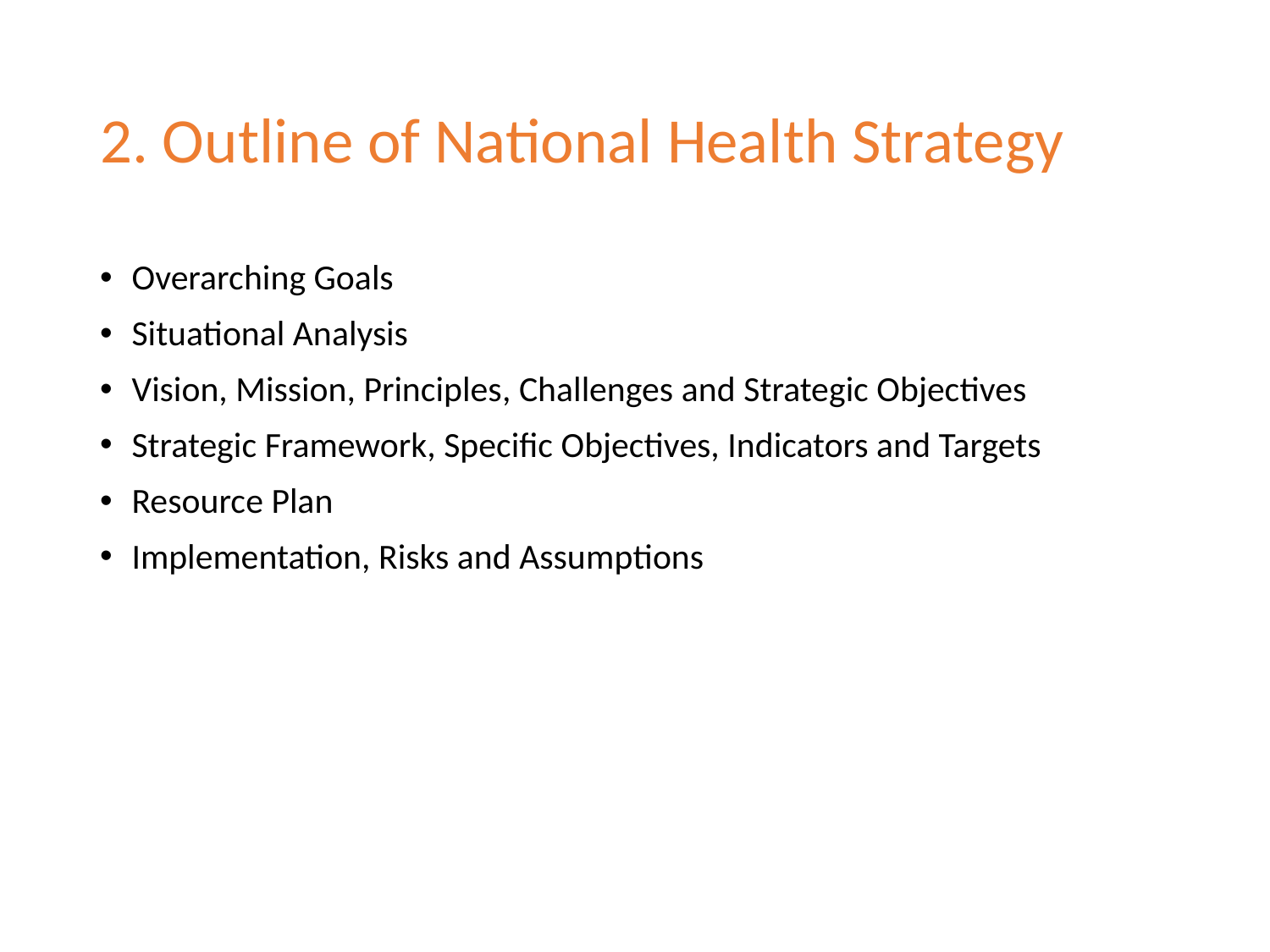

# 2. Outline of National Health Strategy
Overarching Goals
Situational Analysis
Vision, Mission, Principles, Challenges and Strategic Objectives
Strategic Framework, Specific Objectives, Indicators and Targets
Resource Plan
Implementation, Risks and Assumptions